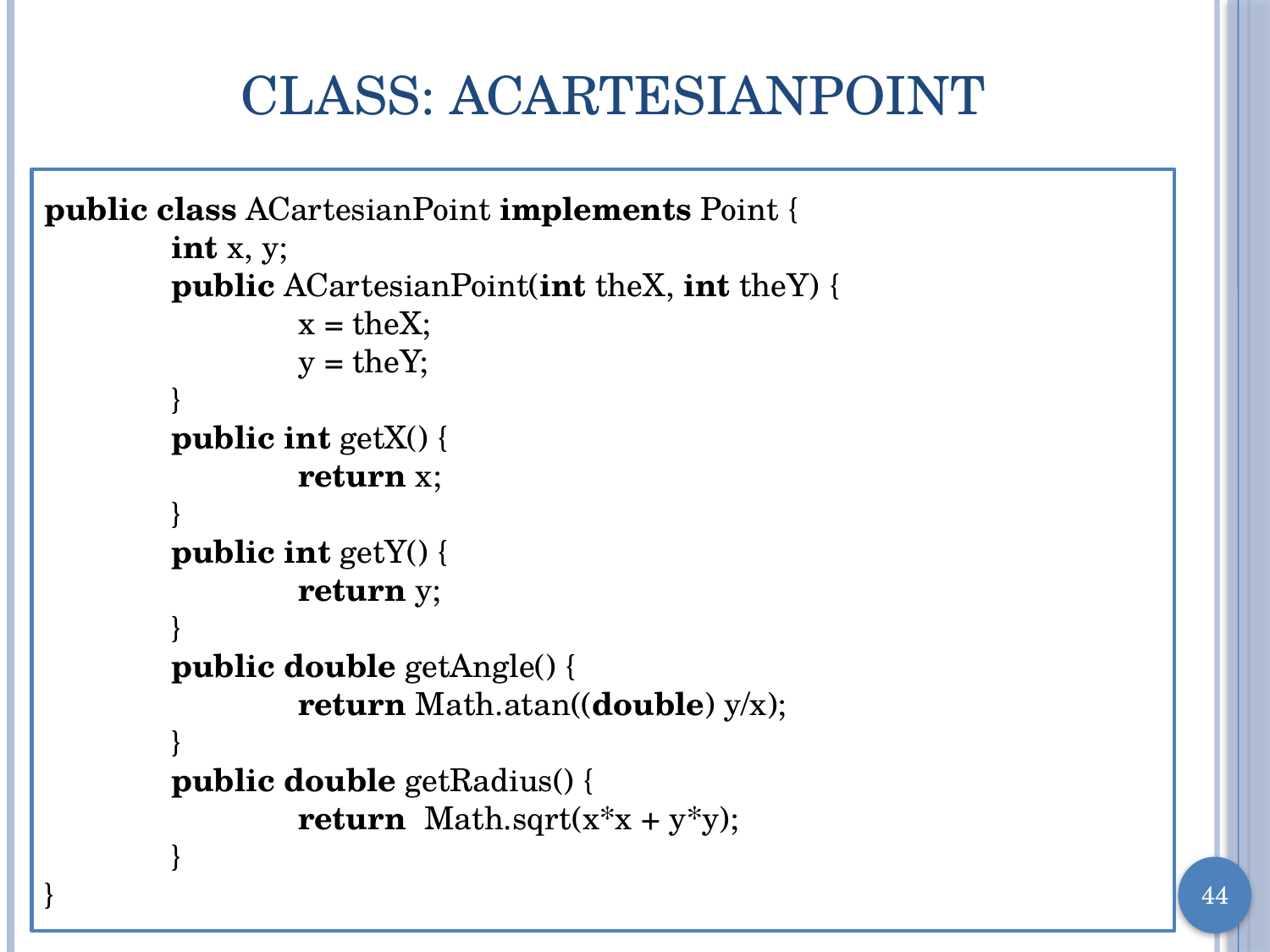

# Class: ACartesianPoint
public class ACartesianPoint implements Point {
	int x, y;
	public ACartesianPoint(int theX, int theY) {
		x = theX;
		y = theY;
	}
	public int getX() {
		return x;
	}
	public int getY() {
		return y;
	}
	public double getAngle() {
		return Math.atan((double) y/x);
	}
	public double getRadius() {
		return  Math.sqrt(x*x + y*y);
	}
}